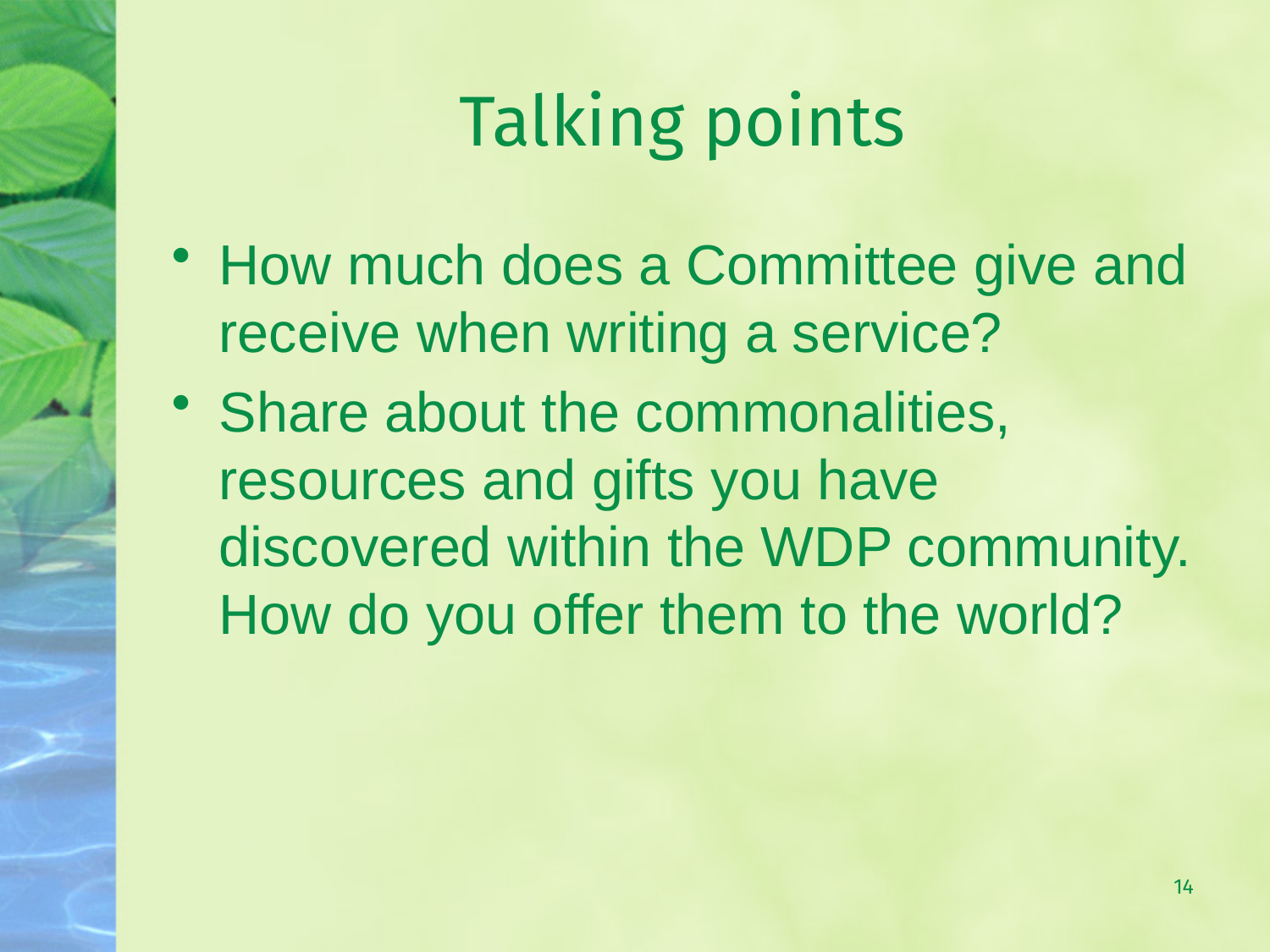

# Talking points
How much does a Committee give and receive when writing a service?
Share about the commonalities, resources and gifts you have discovered within the WDP community. How do you offer them to the world?

14